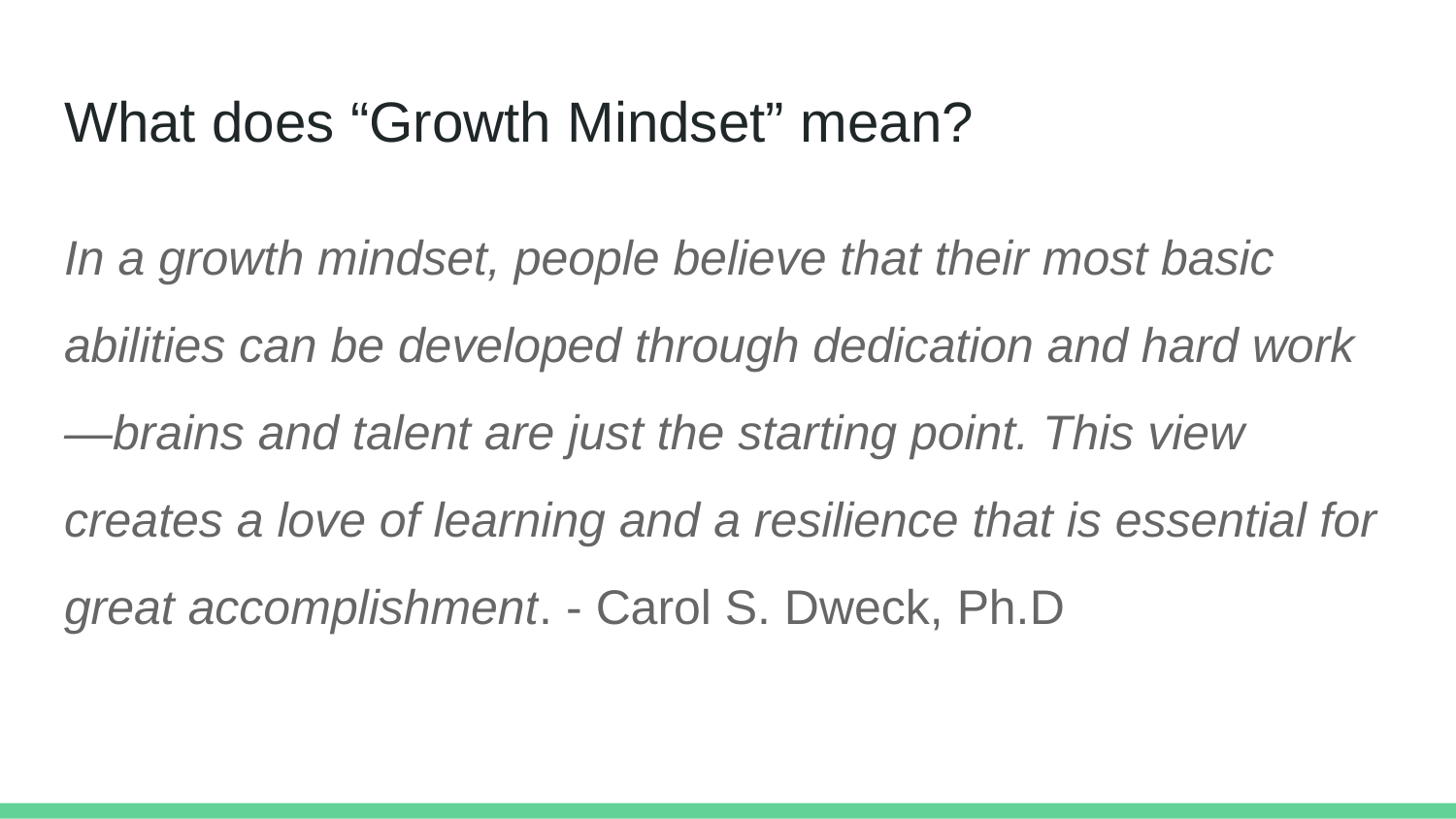

# What does “Growth Mindset” mean?
In a growth mindset, people believe that their most basic abilities can be developed through dedication and hard work—brains and talent are just the starting point. This view creates a love of learning and a resilience that is essential for great accomplishment. - Carol S. Dweck, Ph.D